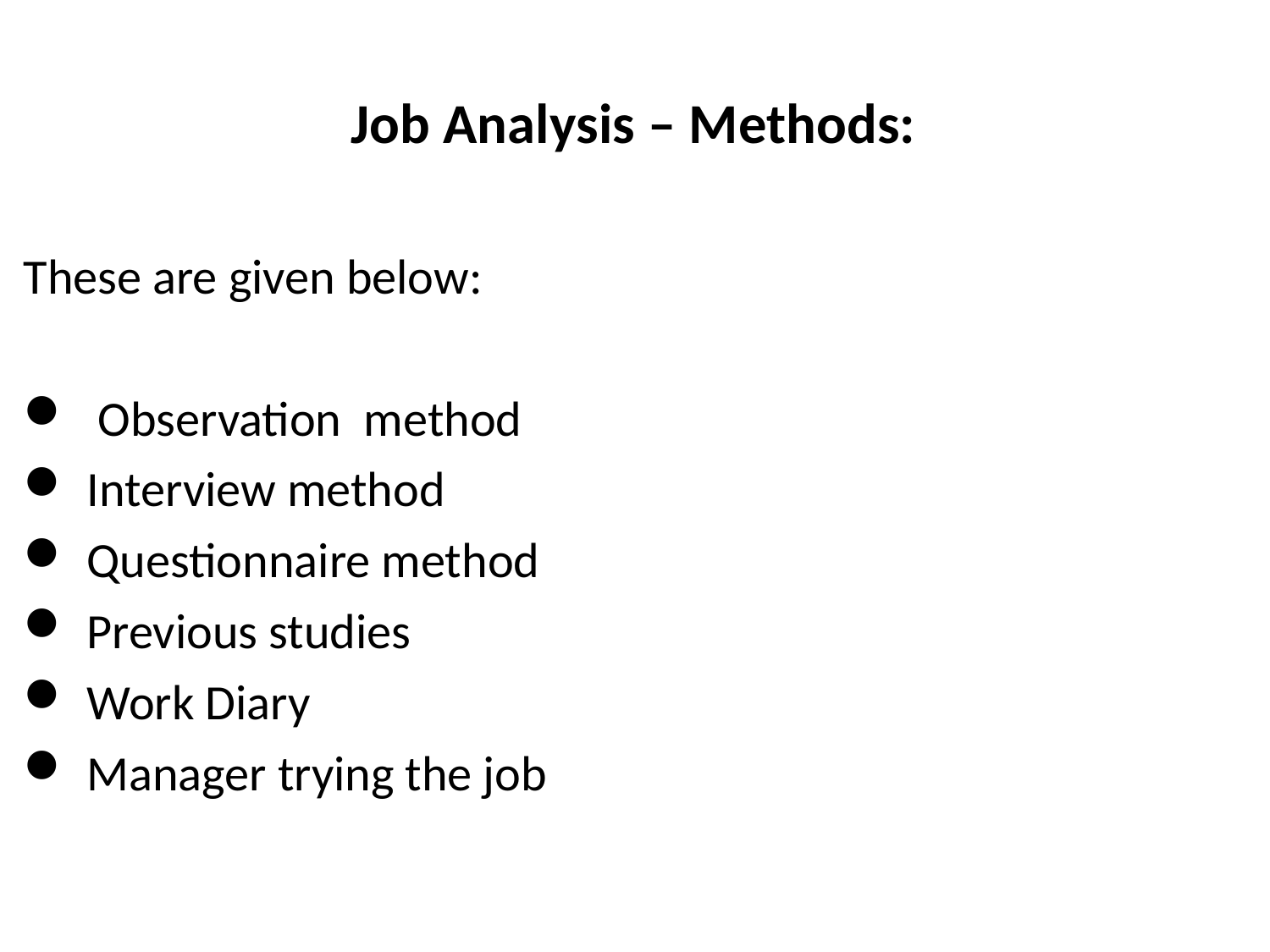

Job Analysis – Methods:

These are given below:

 Observation  method
Interview method
Questionnaire method
Previous studies
Work Diary
Manager trying the job